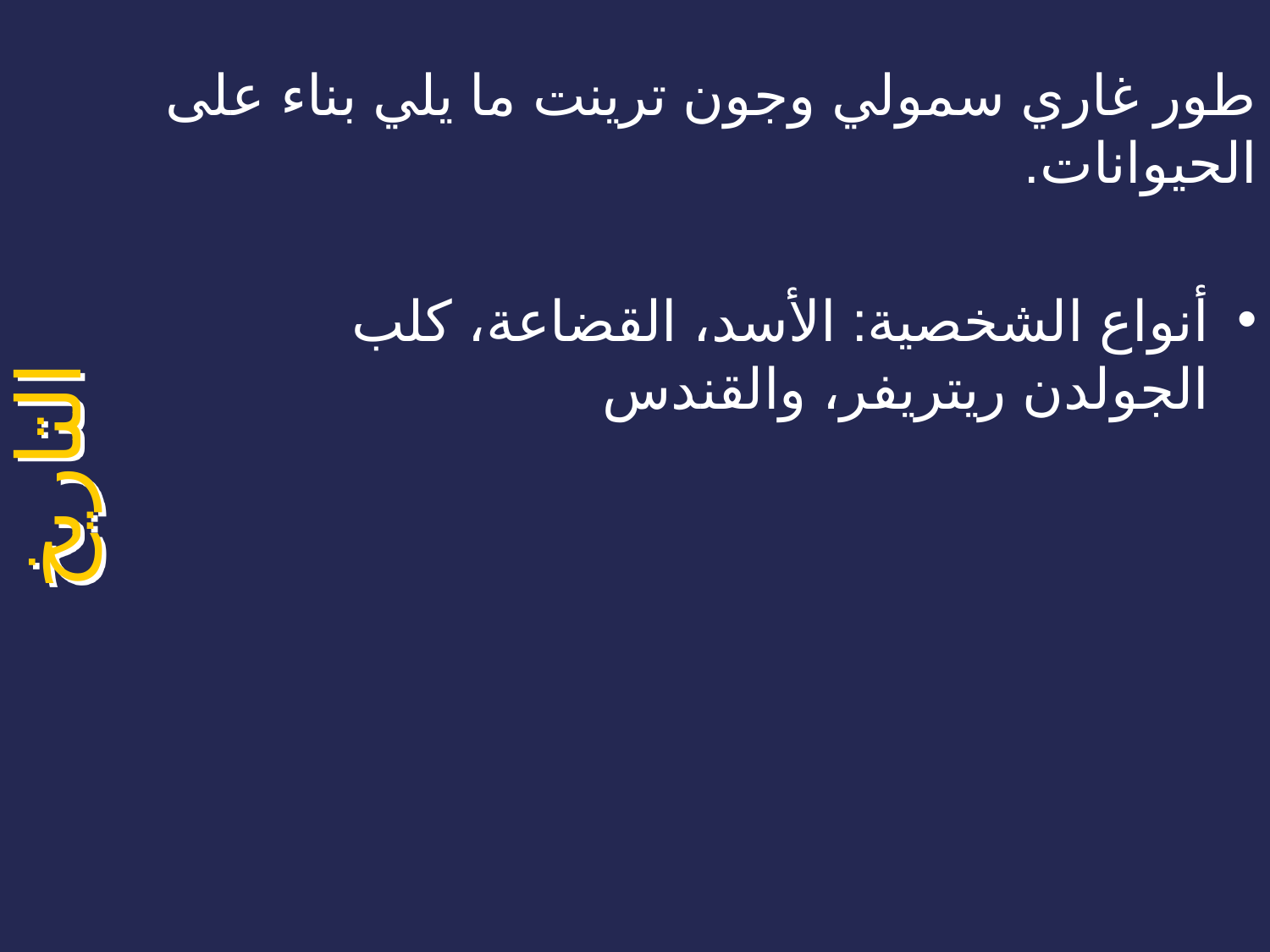

طور غاري سمولي وجون ترينت ما يلي بناء على الحيوانات.

أنواع الشخصية: الأسد، القضاعة، كلب الجولدن ريتريفر، والقندس

التاريخ